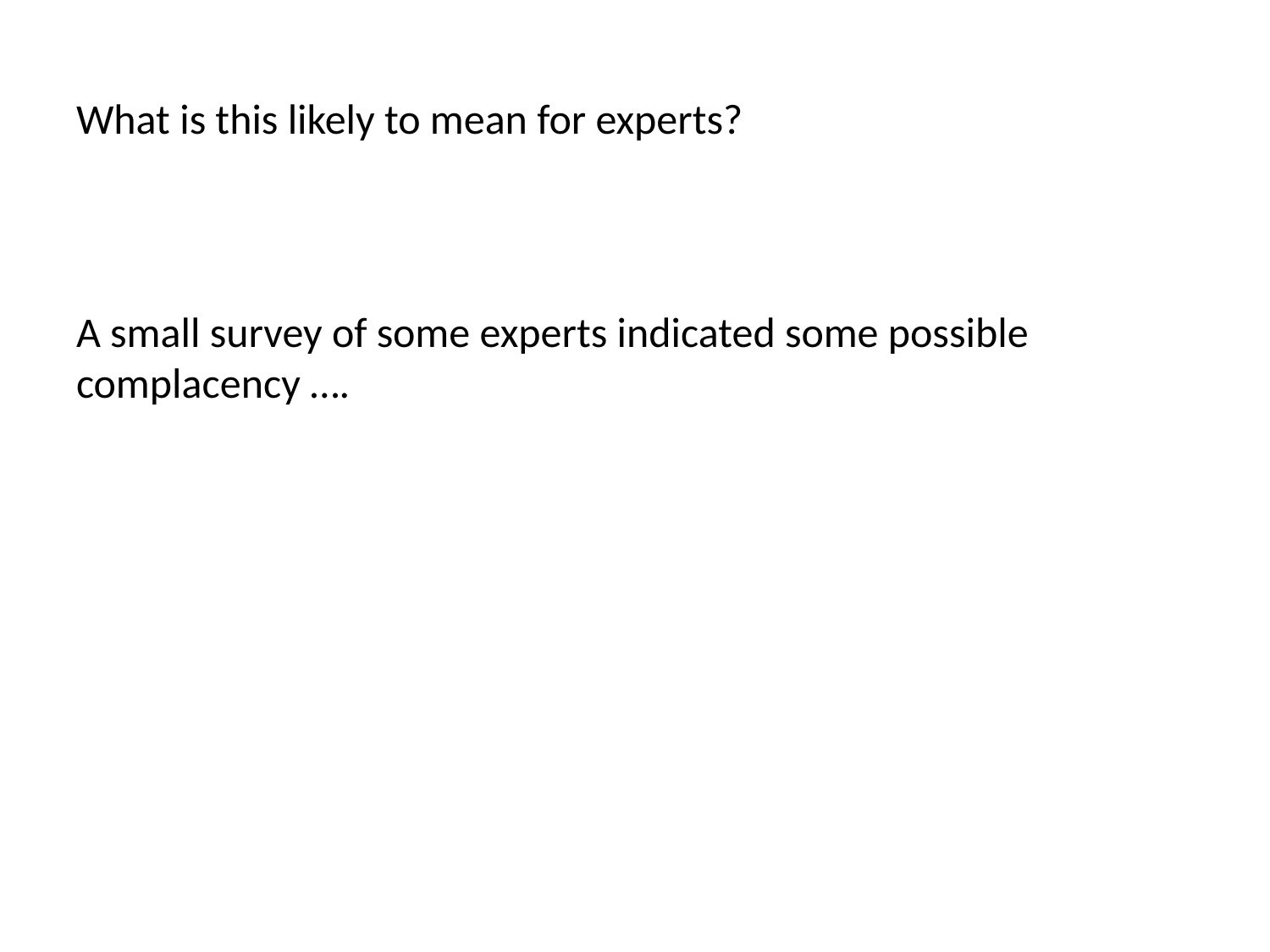

# What is this likely to mean for experts?

A small survey of some experts indicated some possible complacency ….